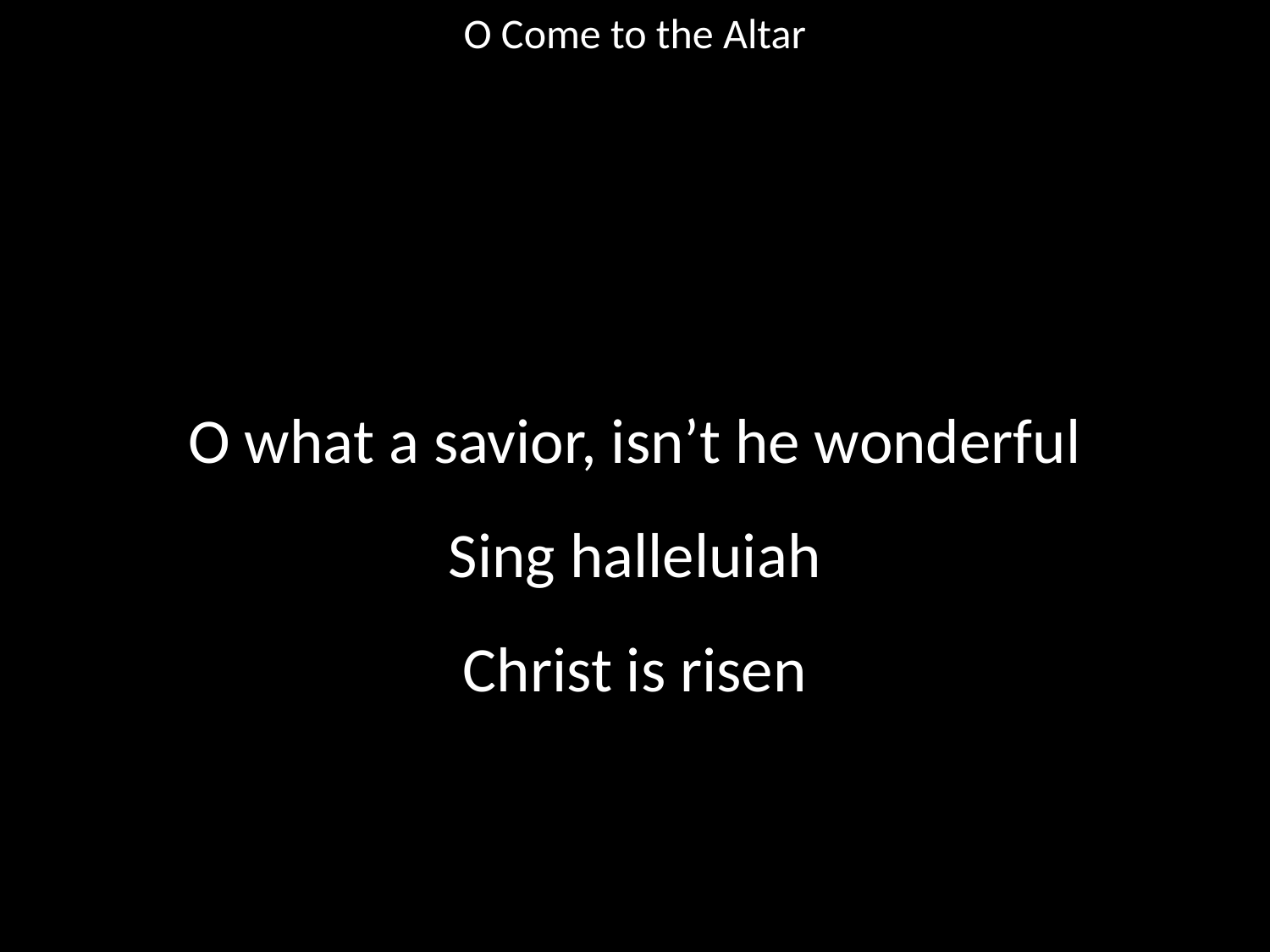

O Come to the Altar
#
O what a savior, isn’t he wonderful
Sing halleluiah
Christ is risen